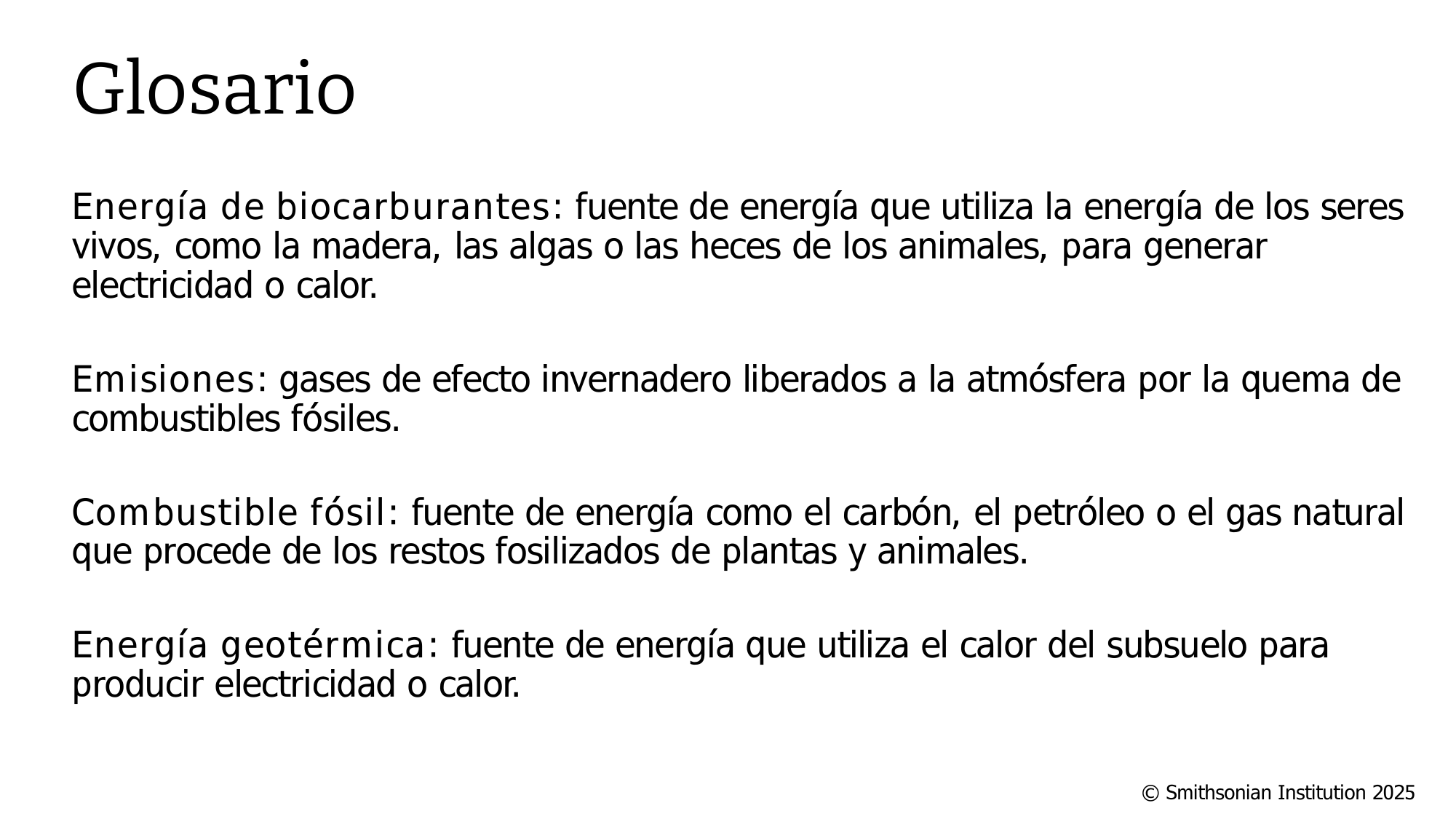

# Glosario
Energía de biocarburantes: fuente de energía que utiliza la energía de los seres vivos, como la madera, las algas o las heces de los animales, para generar electricidad o calor.
Emisiones: gases de efecto invernadero liberados a la atmósfera por la quema de combustibles fósiles.
Combustible fósil: fuente de energía como el carbón, el petróleo o el gas natural que procede de los restos fosilizados de plantas y animales.
Energía geotérmica: fuente de energía que utiliza el calor del subsuelo para producir electricidad o calor.